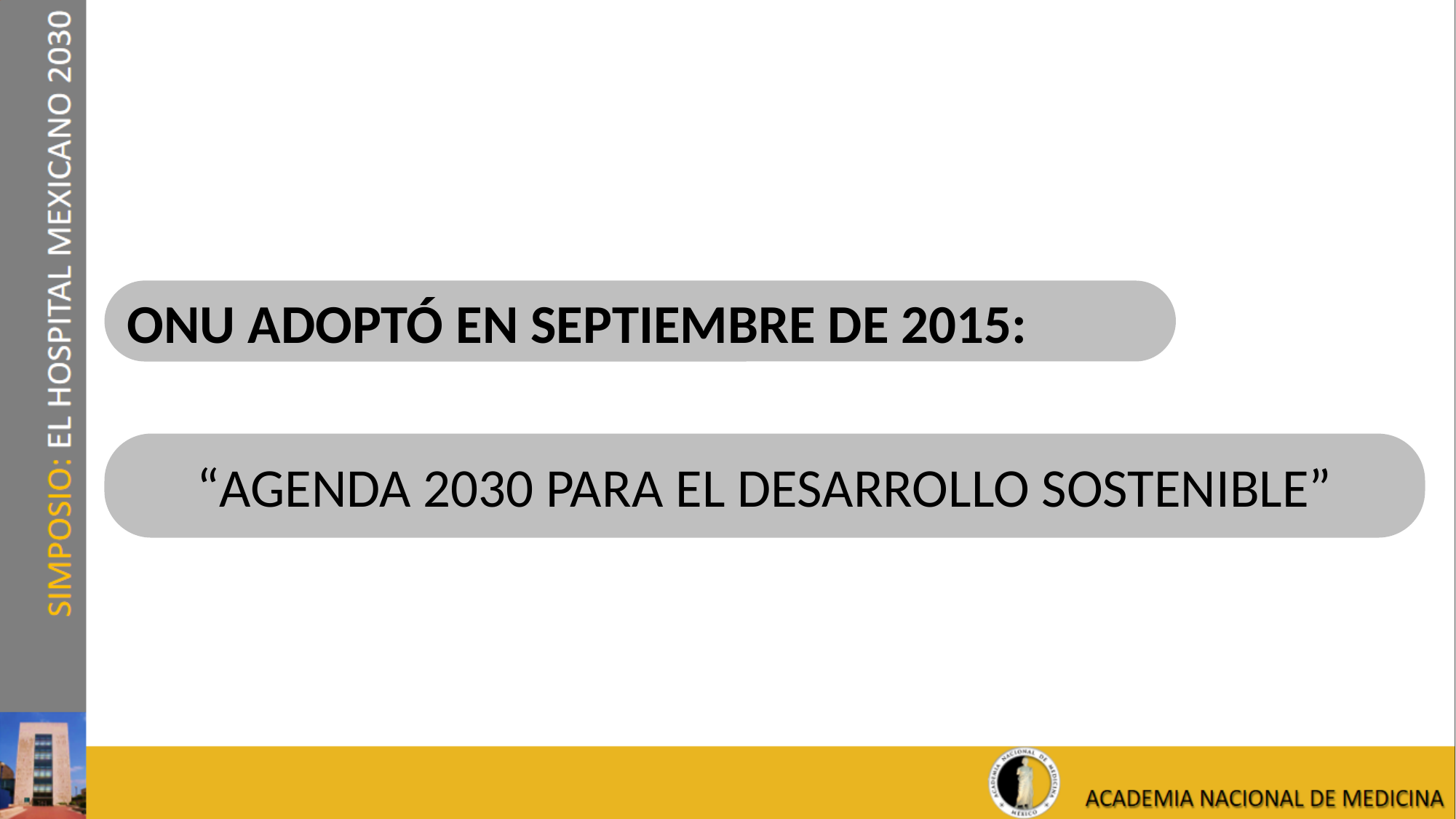

ONU ADOPTÓ EN SEPTIEMBRE DE 2015:
“AGENDA 2030 PARA EL DESARROLLO SOSTENIBLE”